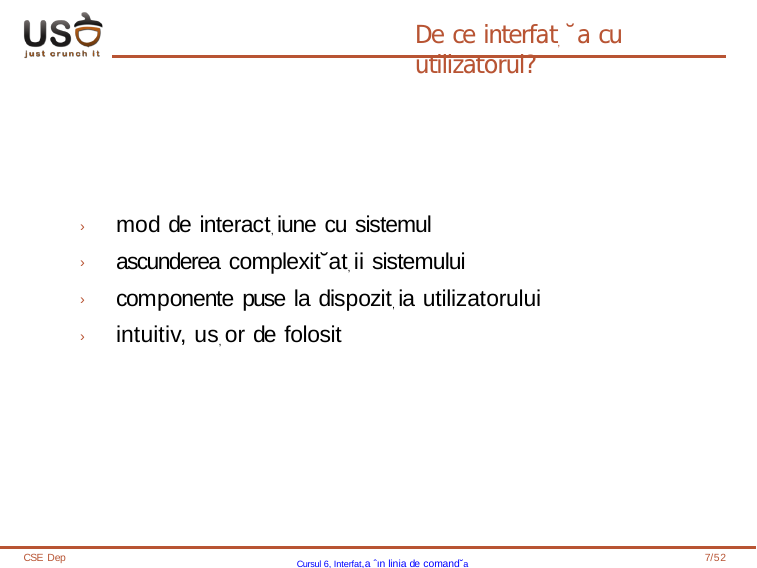

# De ce interfat, ˘a cu utilizatorul?

›  mod de interact, iune cu sistemul
›  ascunderea complexit˘at, ii sistemului
›  componente puse la dispozit, ia utilizatorului
›  intuitiv, us, or de folosit

CSE Dep
Cursul 6, Interfat,a ˆın linia de comand˘a
7/52